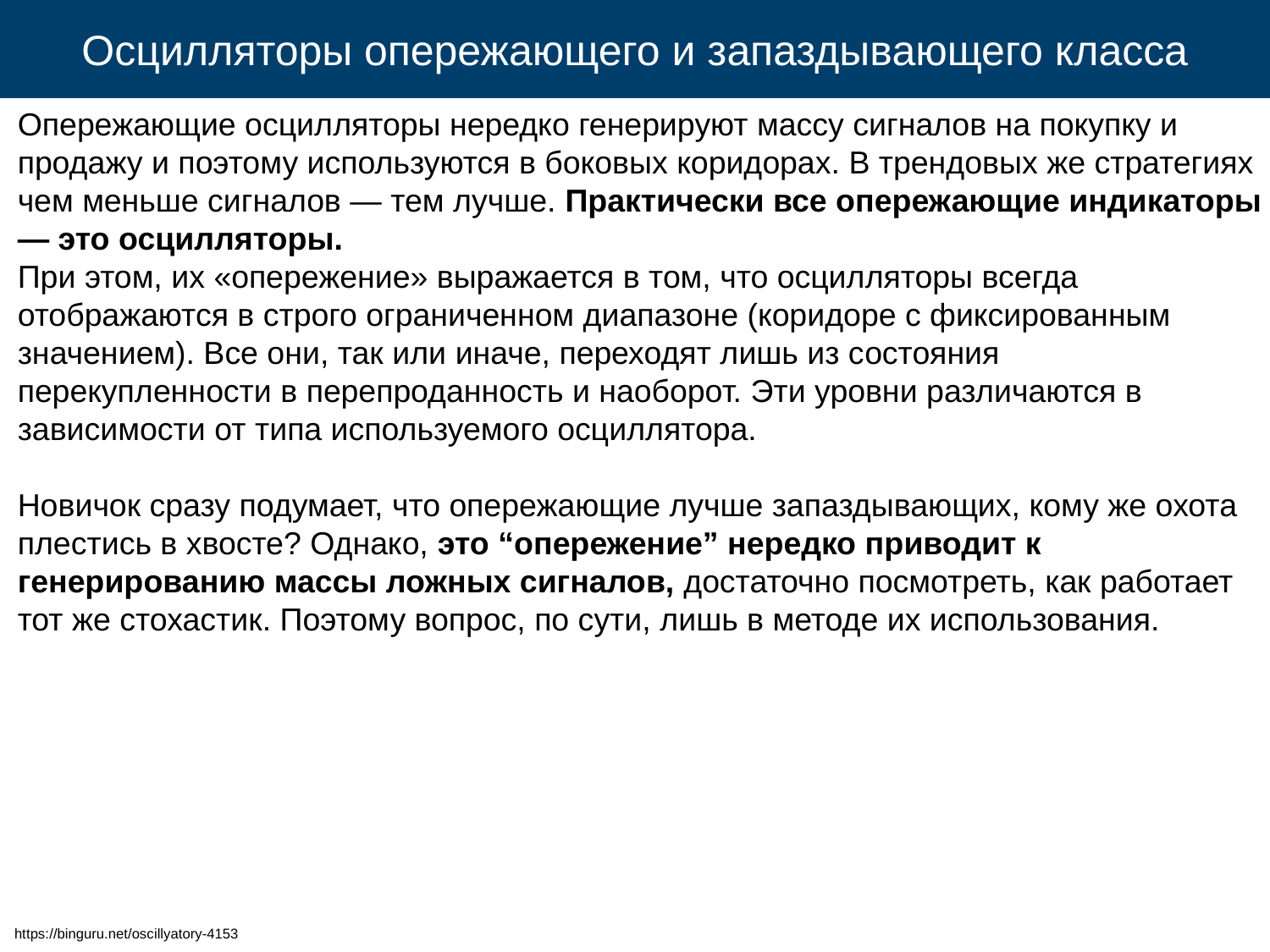

# Осцилляторы опережающего и запаздывающего класса
Опережающие осцилляторы нередко генерируют массу сигналов на покупку и продажу и поэтому используются в боковых коридорах. В трендовых же стратегиях чем меньше сигналов — тем лучше. Практически все опережающие индикаторы — это осцилляторы.
При этом, их «опережение» выражается в том, что осцилляторы всегда отображаются в строго ограниченном диапазоне (коридоре с фиксированным значением). Все они, так или иначе, переходят лишь из состояния перекупленности в перепроданность и наоборот. Эти уровни различаются в зависимости от типа используемого осциллятора.

Новичок сразу подумает, что опережающие лучше запаздывающих, кому же охота плестись в хвосте? Однако, это “опережение” нередко приводит к генерированию массы ложных сигналов, достаточно посмотреть, как работает тот же стохастик. Поэтому вопрос, по сути, лишь в методе их использования.
https://binguru.net/oscillyatory-4153